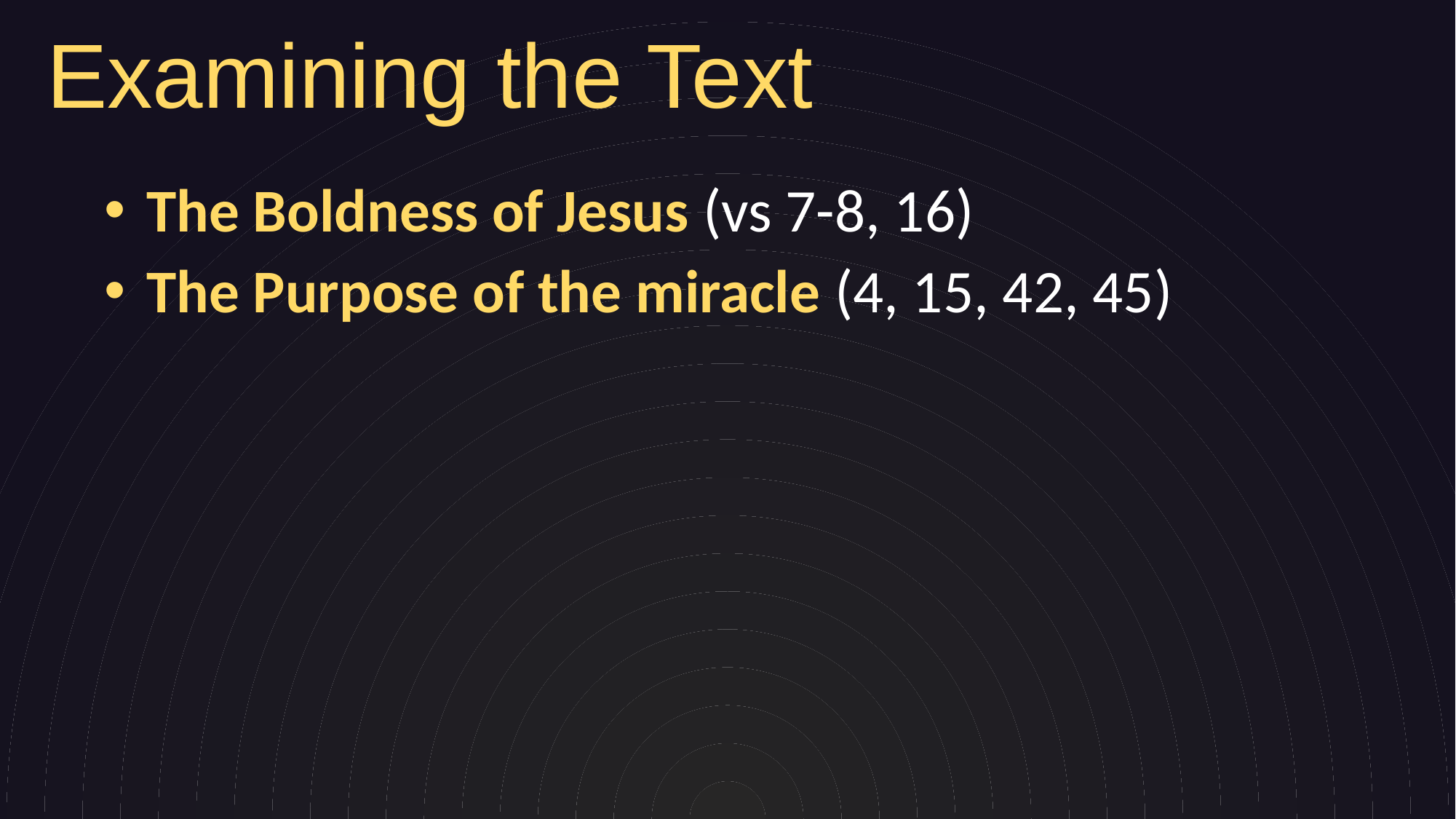

# Examining the Text
The Boldness of Jesus (vs 7-8, 16)
The Purpose of the miracle (4, 15, 42, 45)